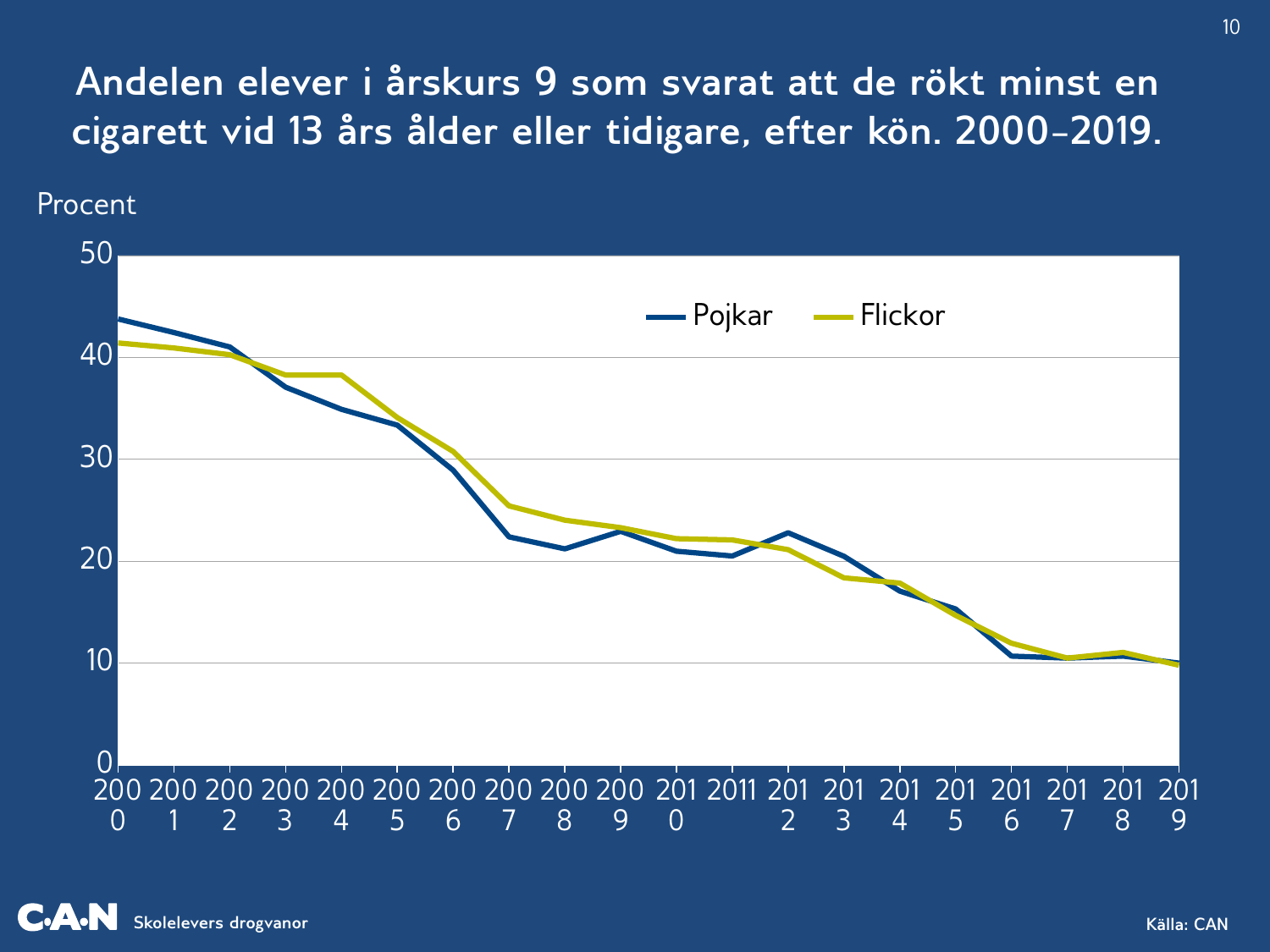

10
Andelen elever i årskurs 9 som svarat att de rökt minst en cigarett vid 13 års ålder eller tidigare, efter kön. 2000–2019.
 Procent

### Chart

| Category |  | Pojkar | Flickor |  |
|---|---|---|---|---|
| 2000 | None | 43.75378850539066 | None | 41.40120578968066 |
| 2001 | None | 42.42739735645972 | None | 40.91126305758655 |
| 2002 | None | 41.00765708869679 | None | 40.24620708921677 |
| 2003 | None | 37.05948279834724 | None | 38.25245434725139 |
| 2004 | None | 34.889899696650176 | None | 38.258034390703614 |
| 2005 | None | 33.340717010733286 | None | 34.083471108661165 |
| 2006 | None | 28.913323580545843 | None | 30.755862581636272 |
| 2007 | None | 22.371335795800658 | None | 25.41562241722514 |
| 2008 | None | 21.19053114447351 | None | 24.009021407658768 |
| 2009 | None | 22.913251795782617 | None | 23.270084996973452 |
| 2010 | None | 20.96400519979988 | None | 22.192040946923218 |
| 2011 | None | 20.488561950168002 | None | 22.07204500495627 |
| 2012 | None | 22.76939585826204 | None | 21.11395765096158 |
| 2013 | None | 20.462674965118026 | None | 18.349529683602473 |
| 2014 | None | 17.042587917339038 | None | 17.83160162446065 |
| 2015 | None | 15.2942629787067 | None | 14.6661234047788 |
| 2016 | None | 10.6701271470677 | None | 11.9333186838677 |
| 2017 | None | 10.47 | None | 10.47 |
| 2018 | None | 10.669609072577806 | None | 11.033254217306375 |
| 2019 | None | 9.98 | None | 9.77 |